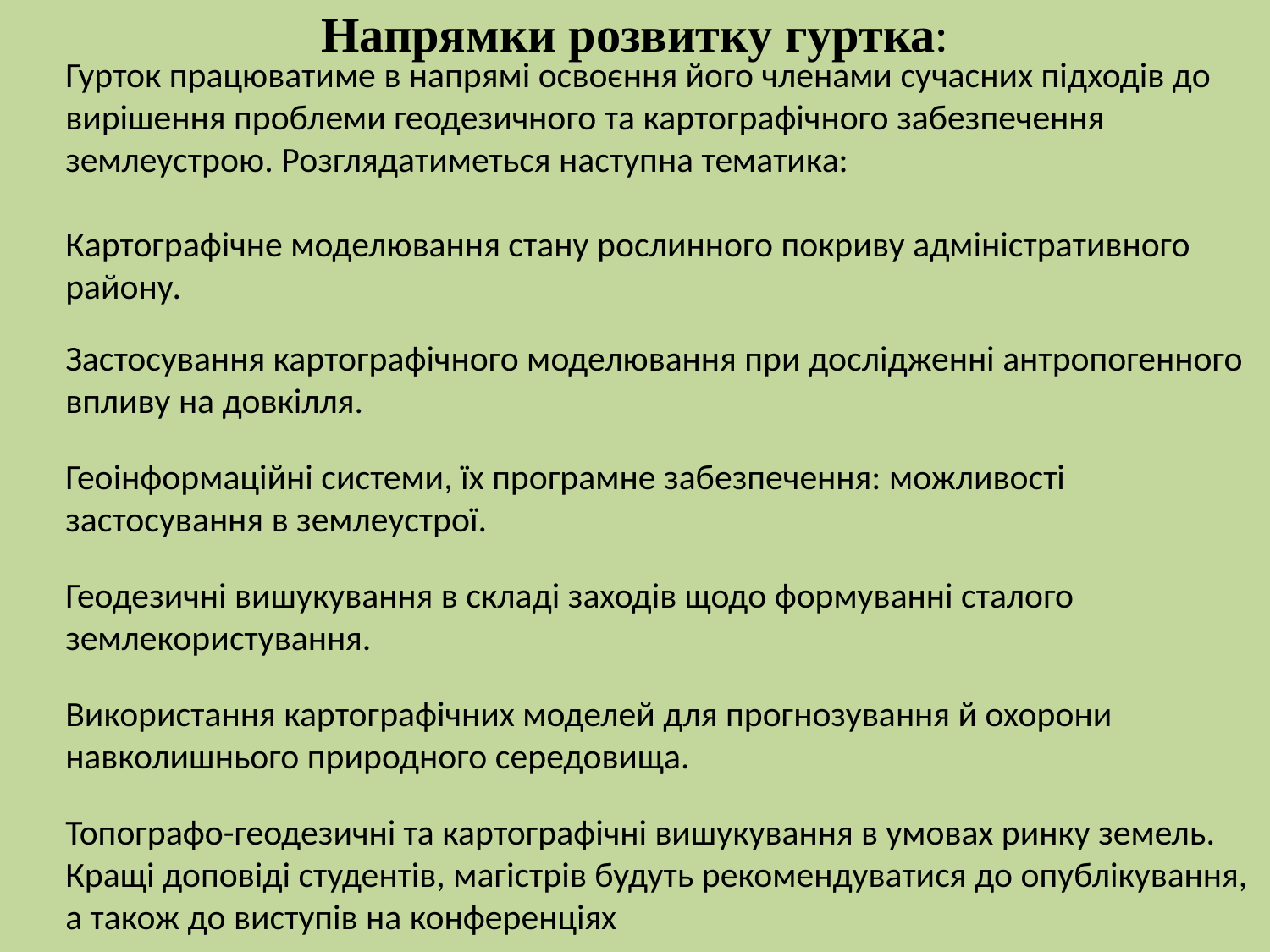

Напрямки розвитку гуртка:
Гурток працюватиме в напрямі освоєння його членами сучасних підходів до вирішення проблеми геодезичного та картографічного забезпечення землеустрою. Розглядатиметься наступна тематика:

Картографічне моделювання стану рослинного покриву адміністративного району.

Застосування картографічного моделювання при дослідженні антропогенного впливу на довкілля.

Геоінформаційні системи, їх програмне забезпечення: можливості застосування в землеустрої.

Геодезичні вишукування в складі заходів щодо формуванні сталого землекористування.

Використання картографічних моделей для прогнозування й охорони навколишнього природного середовища.

Топографо-геодезичні та картографічні вишукування в умовах ринку земель.
Кращі доповіді студентів, магістрів будуть рекомендуватися до опублікування, а також до виступів на конференціях